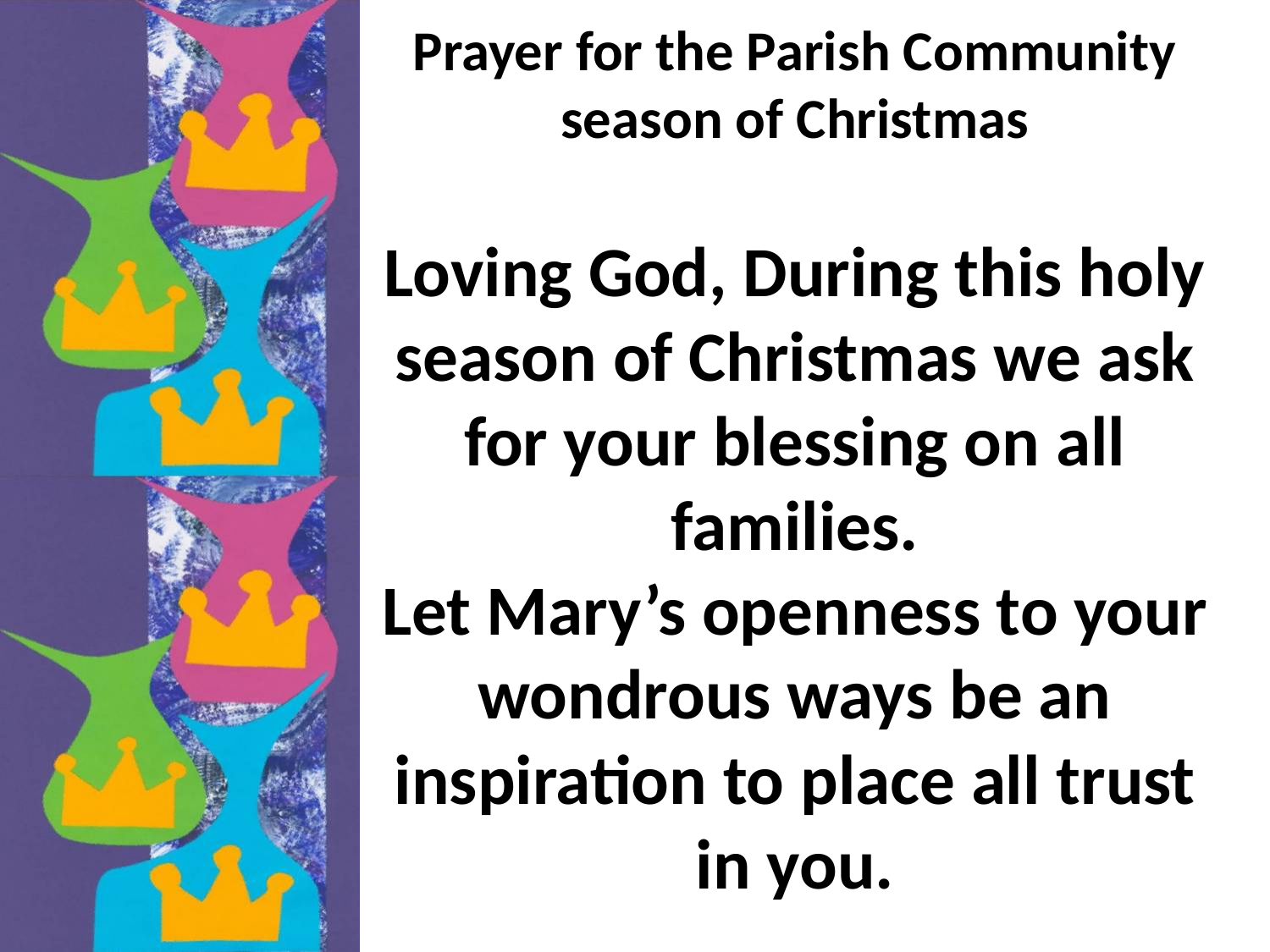

Prayer for the Parish Community season of Christmas

Loving God, During this holy season of Christmas we ask for your blessing on all families.
Let Mary’s openness to your wondrous ways be an inspiration to place all trust in you.